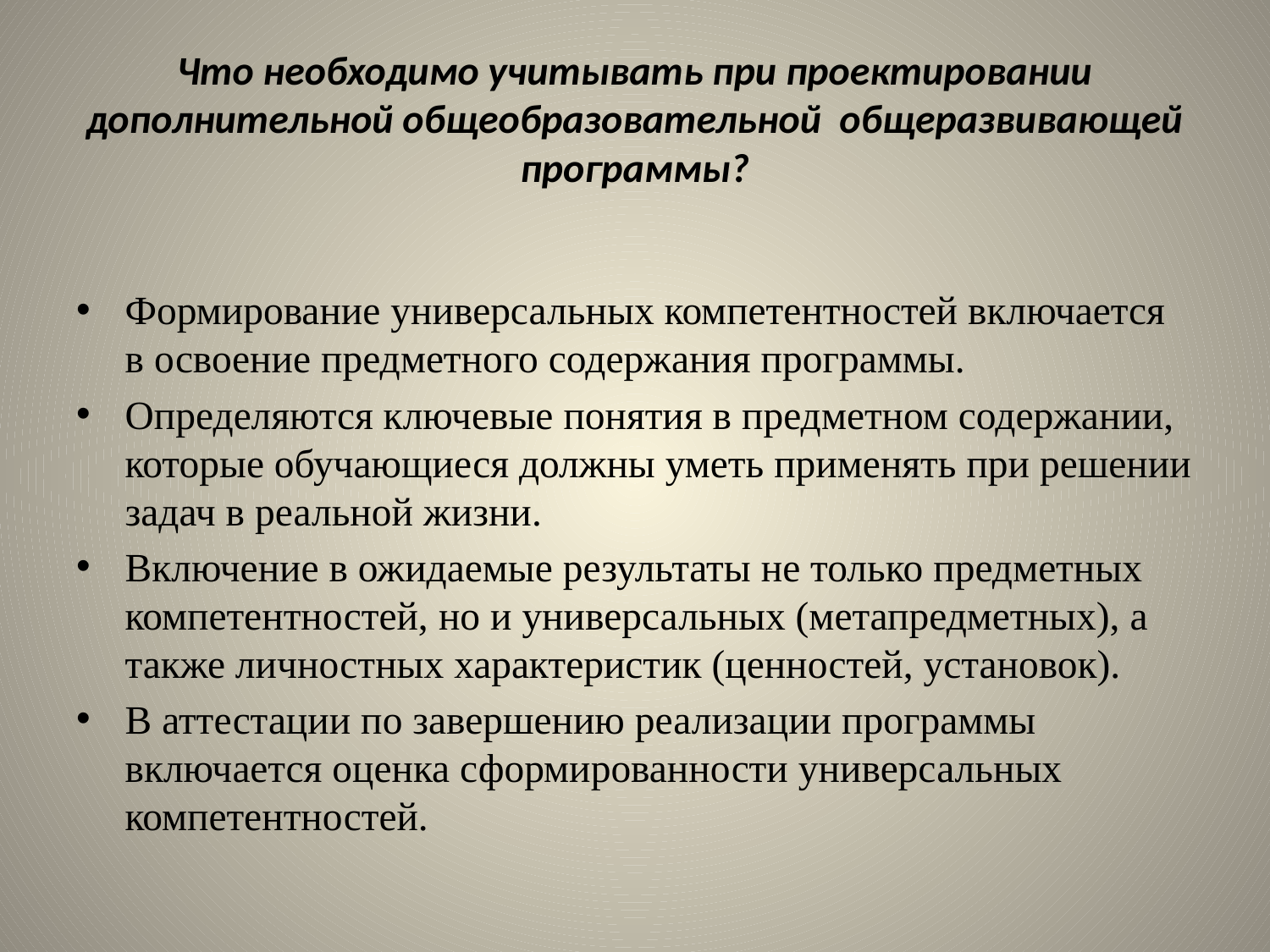

# Что необходимо учитывать при проектировании дополнительной общеобразовательной  общеразвивающей программы?

Формирование универсальных компетентностей включается в освоение предметного содержания программы.
Определяются ключевые понятия в предметном содержании, которые обучающиеся должны уметь применять при решении задач в реальной жизни.
Включение в ожидаемые результаты не только предметных компетентностей, но и универсальных (метапредметных), а также личностных характеристик (ценностей, установок).
В аттестации по завершению реализации программы включается оценка сформированности универсальных компетентностей.